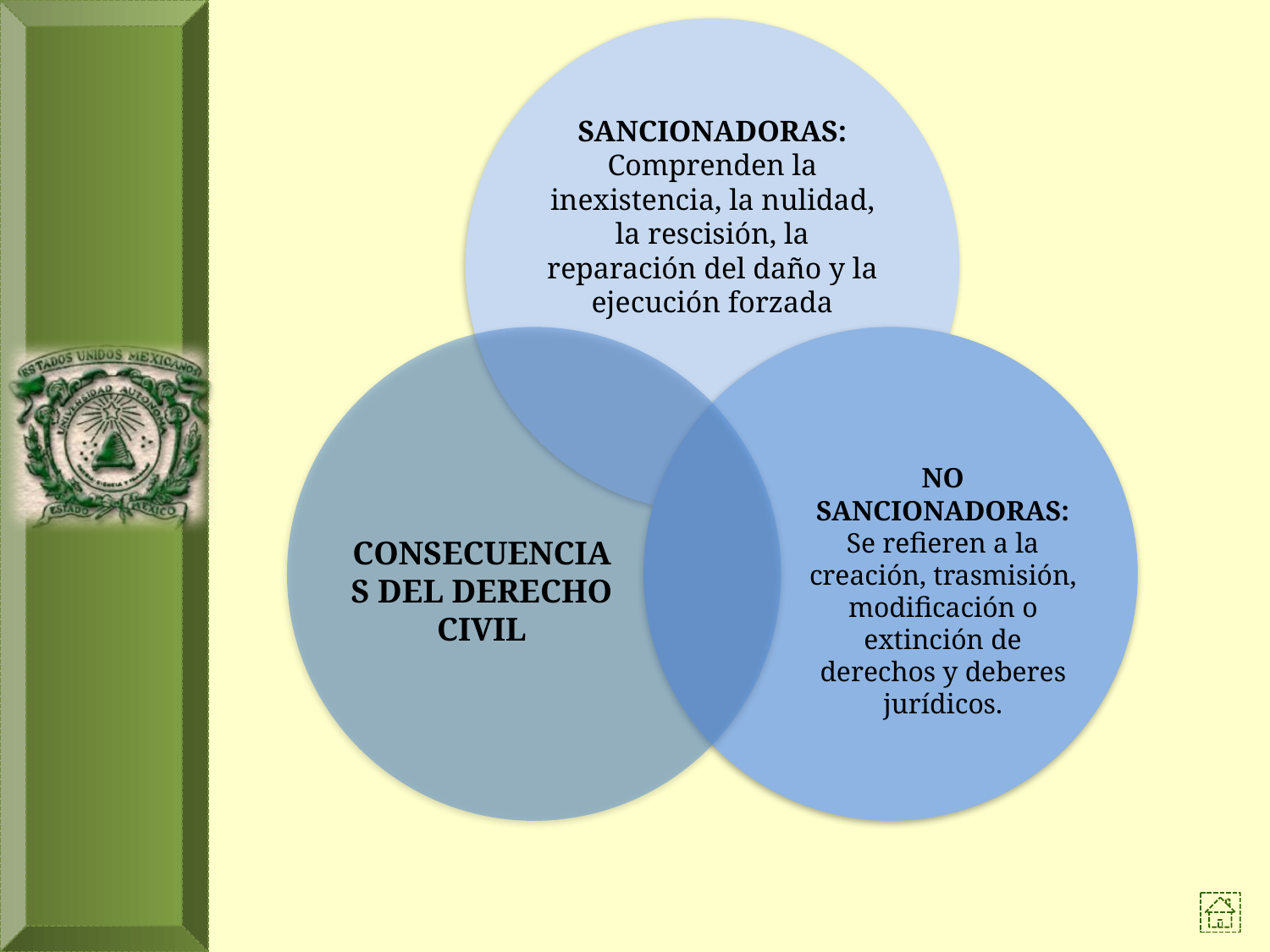

SANCIONADORAS: Comprenden la inexistencia, la nulidad, la rescisión, la reparación del daño y la ejecución forzada
NO SANCIONADORAS: Se refieren a la creación, trasmisión, modificación o extinción de derechos y deberes jurídicos.
CONSECUENCIAS DEL DERECHO CIVIL